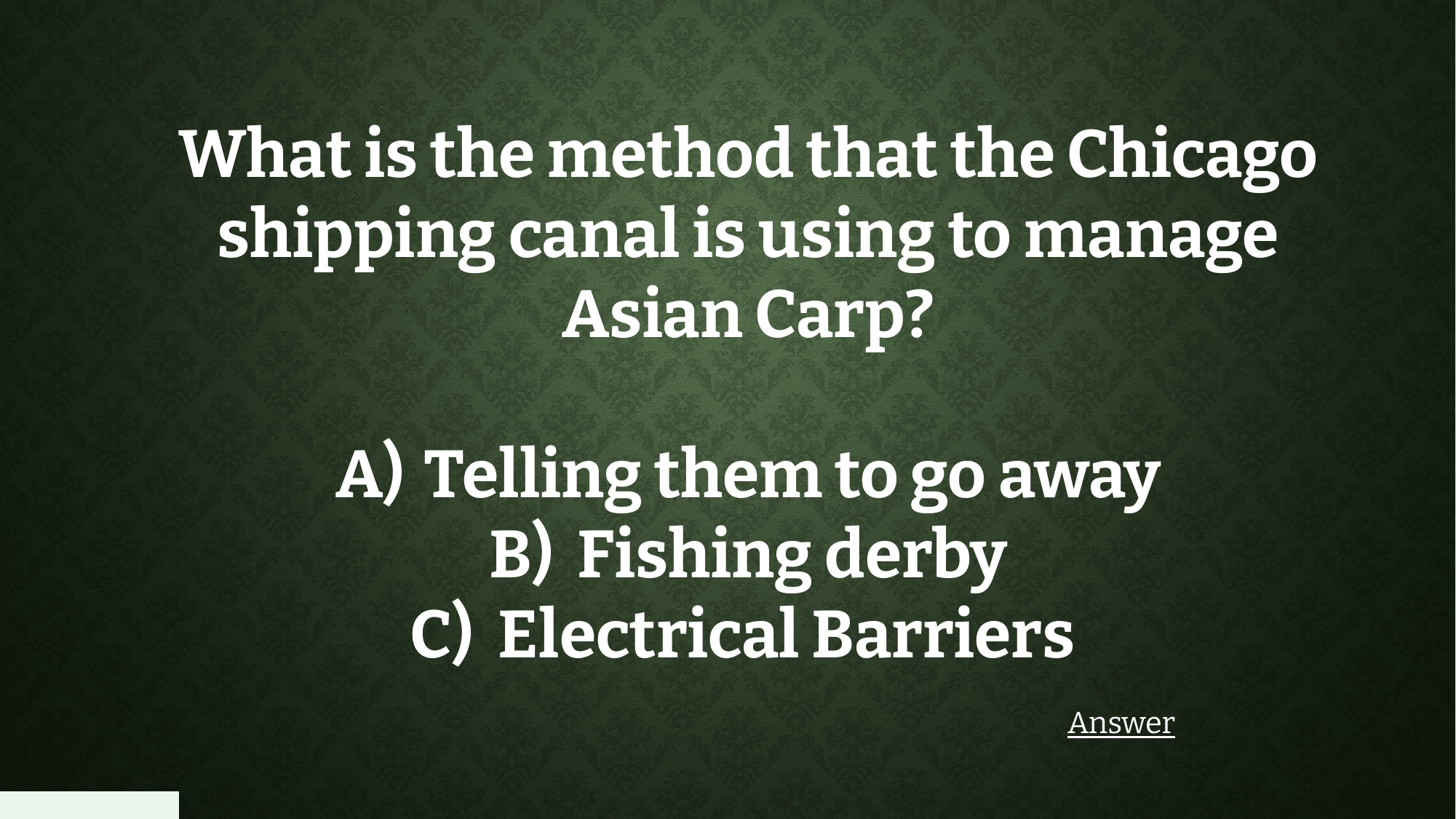

What is the method that the Chicago shipping canal is using to manage Asian Carp?

Telling them to go away
Fishing derby
Electrical Barriers
Answer